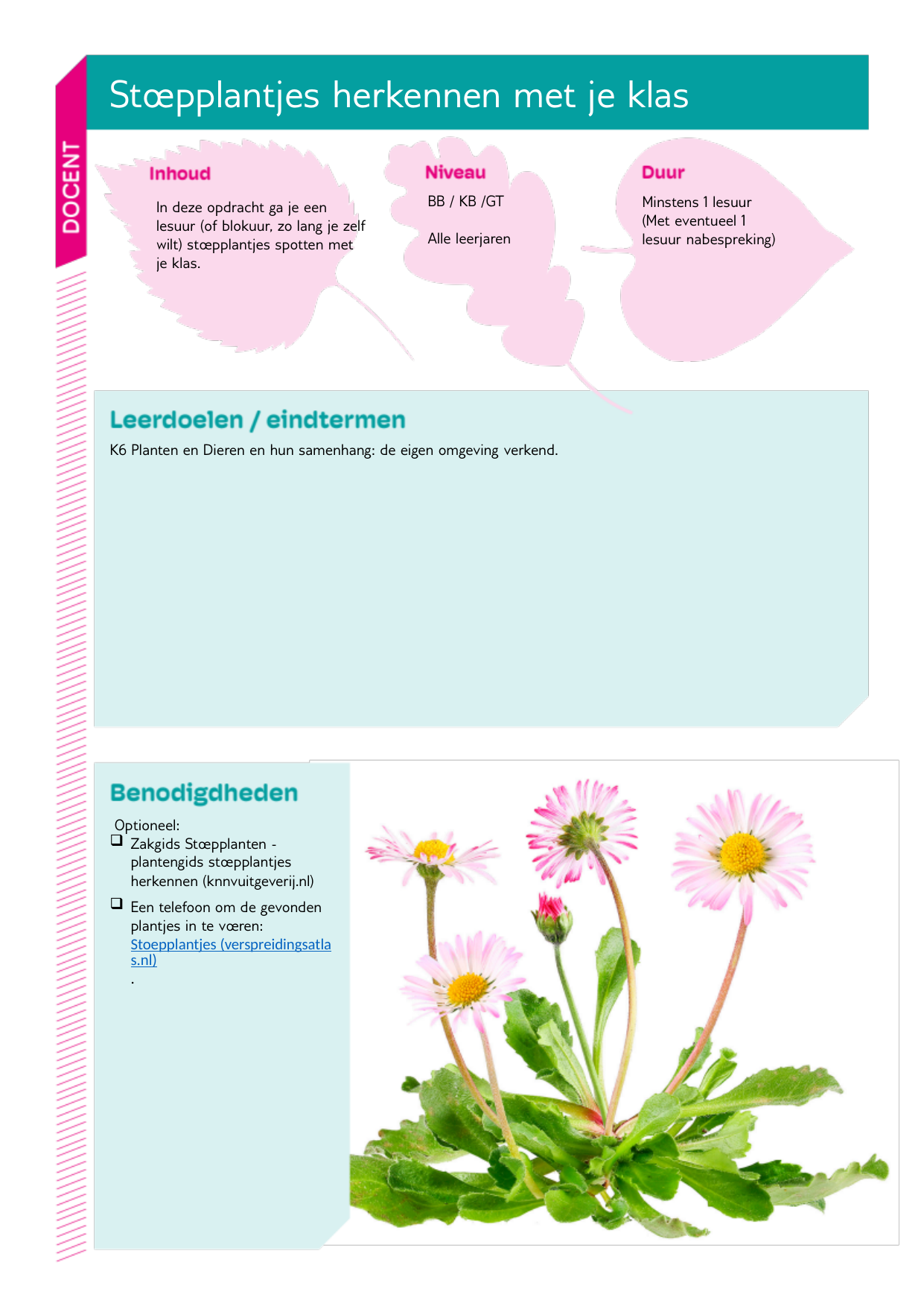

# Stoepplantjes herkennen met je klas
BB / KB /GT

Alle leerjaren
In deze opdracht ga je een lesuur (of blokuur, zo lang je zelf wilt) stoepplantjes spotten met je klas.
Minstens 1 lesuur
(Met eventueel 1 lesuur nabespreking)
K6 Planten en Dieren en hun samenhang: de eigen omgeving verkend.

 Optioneel:
Zakgids Stoepplanten - plantengids stoepplantjes herkennen (knnvuitgeverij.nl)
Een telefoon om de gevonden plantjes in te voeren: Stoepplantjes (verspreidingsatlas.nl).